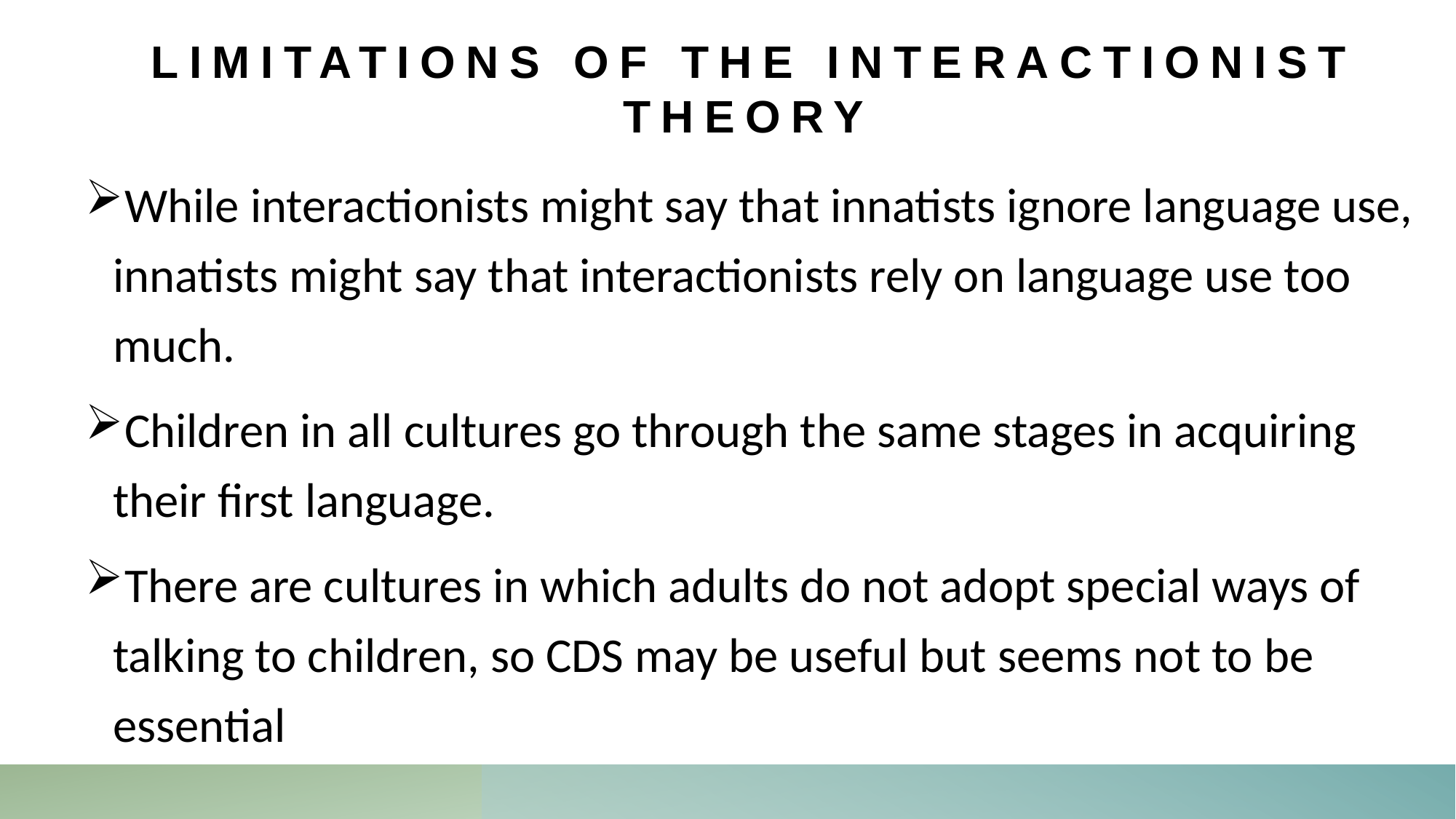

# Limitations of the interactionist theory
While interactionists might say that innatists ignore language use, innatists might say that interactionists rely on language use too much.
Children in all cultures go through the same stages in acquiring their first language.
There are cultures in which adults do not adopt special ways of talking to children, so CDS may be useful but seems not to be essential